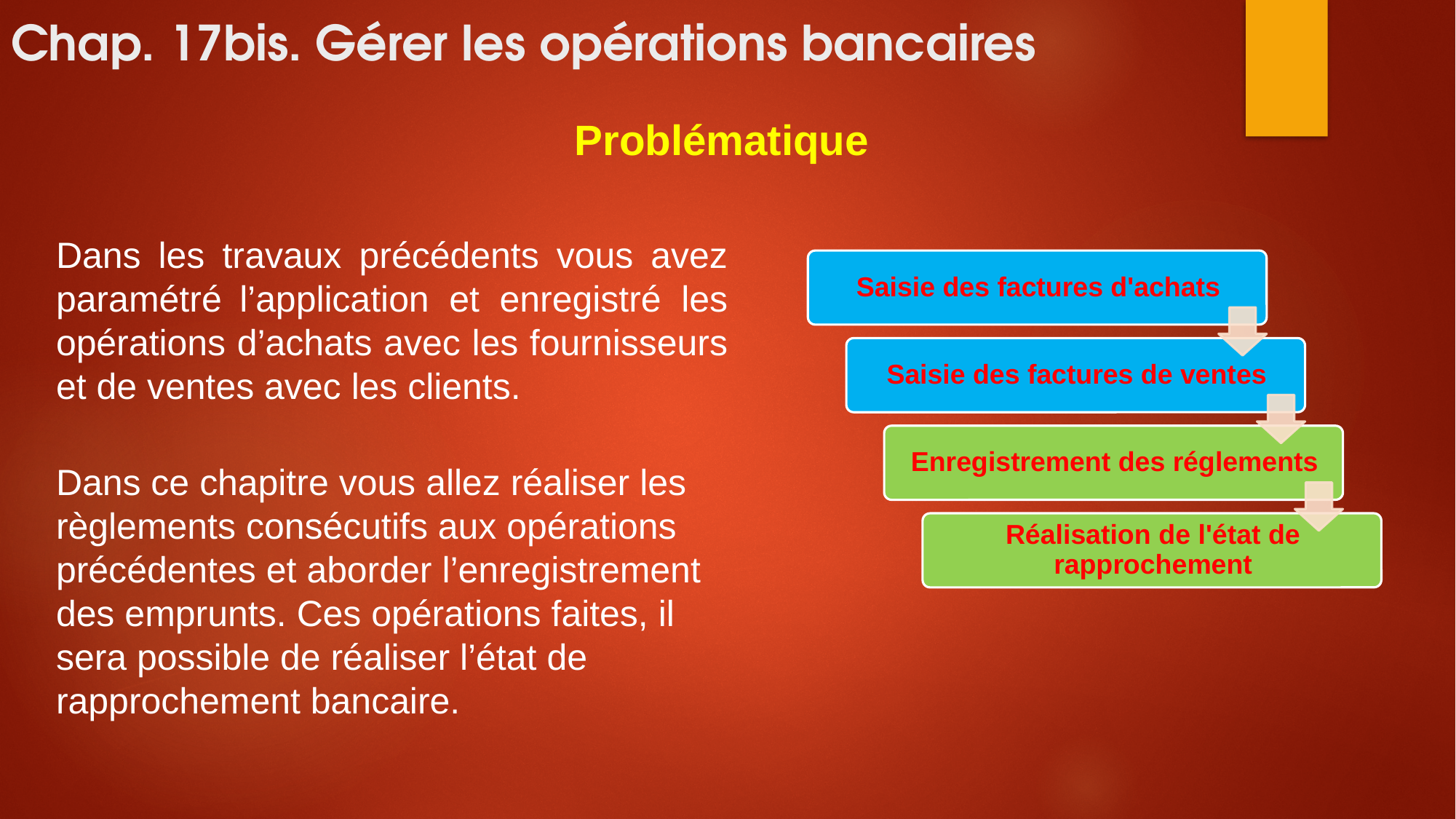

# Chap. 17bis. Gérer les opérations bancaires
Problématique
Dans les travaux précédents vous avez paramétré l’application et enregistré les opérations d’achats avec les fournisseurs et de ventes avec les clients.

Dans ce chapitre vous allez réaliser les règlements consécutifs aux opérations précédentes et aborder l’enregistrement des emprunts. Ces opérations faites, il sera possible de réaliser l’état de rapprochement bancaire.
Saisie des factures d'achats
Saisie des factures de ventes
Enregistrement des réglements
Réalisation de l'état de rapprochement